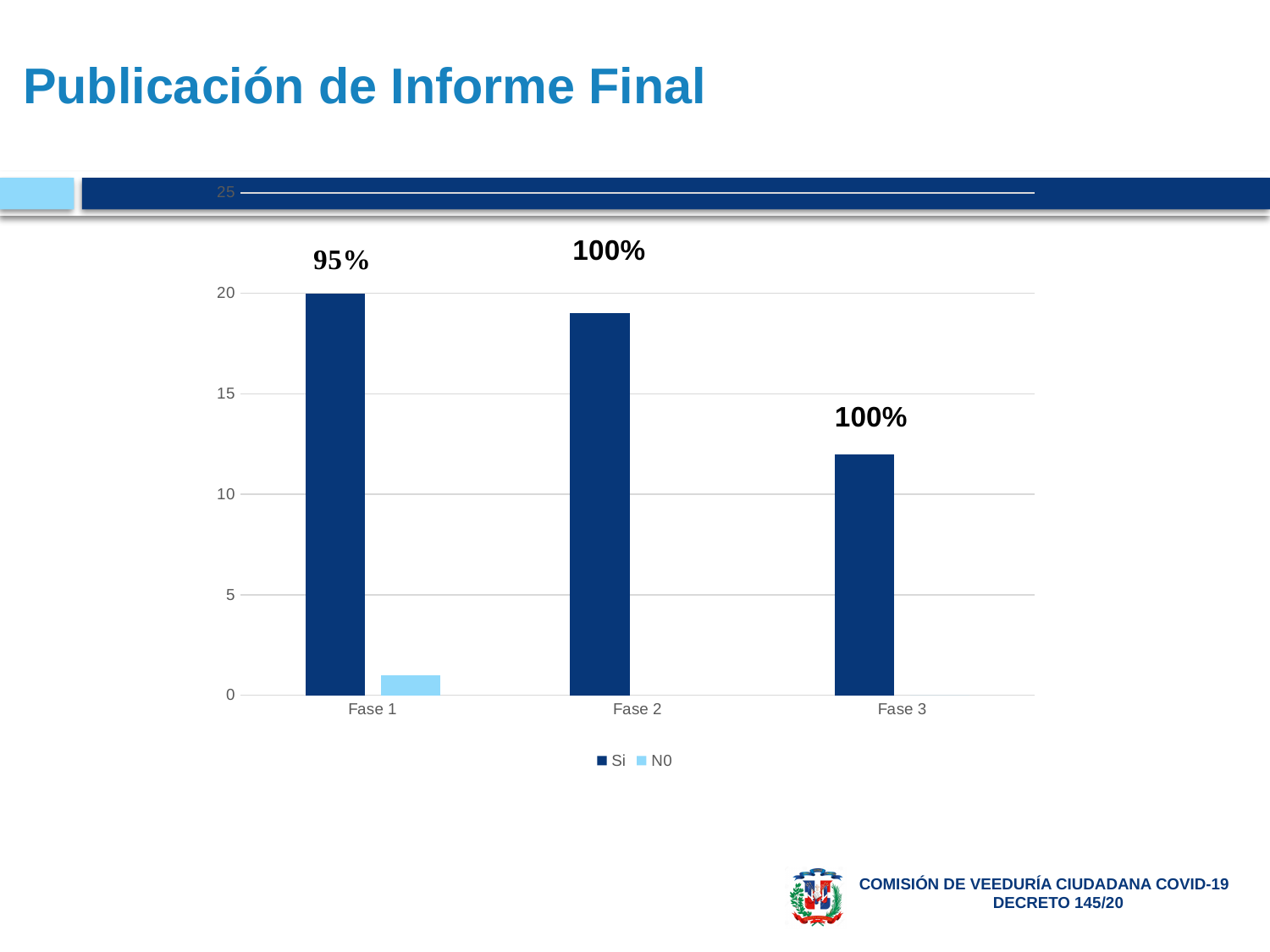

# Publicación de Informe Final

### Chart

| Category | Si | N0 |
|---|---|---|
| Fase 1 | 20.0 | 1.0 |
| Fase 2 | 19.0 | None |
| Fase 3 | 12.0 | 0.0 |